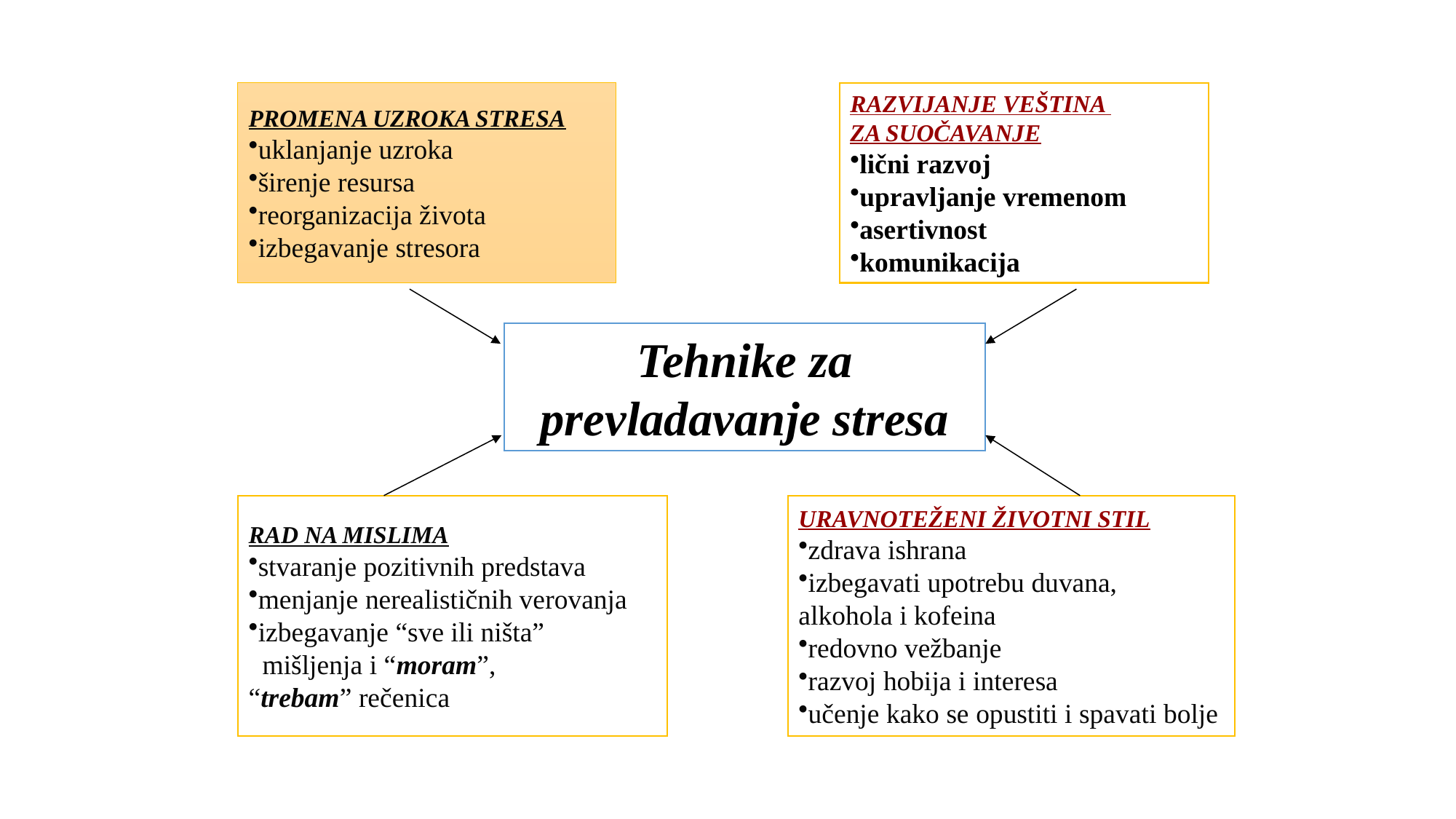

PROMENA UZROKA STRESA
uklanjanje uzroka
širenje resursa
reorganizacija života
izbegavanje stresora
RAZVIJANJE VEŠTINA
ZA SUOČAVANJE
lični razvoj
upravljanje vremenom
asertivnost
komunikacija

Tehnike za prevladavanje stresa

RAD NA MISLIMA
stvaranje pozitivnih predstava
menjanje nerealističnih verovanja
izbegavanje “sve ili ništa”
  mišljenja i “moram”,
“trebam” rečenica

URAVNOTEŽENI ŽIVOTNI STIL
zdrava ishrana
izbegavati upotrebu duvana,
alkohola i kofeina
redovno vežbanje
razvoj hobija i interesa
učenje kako se opustiti i spavati bolje